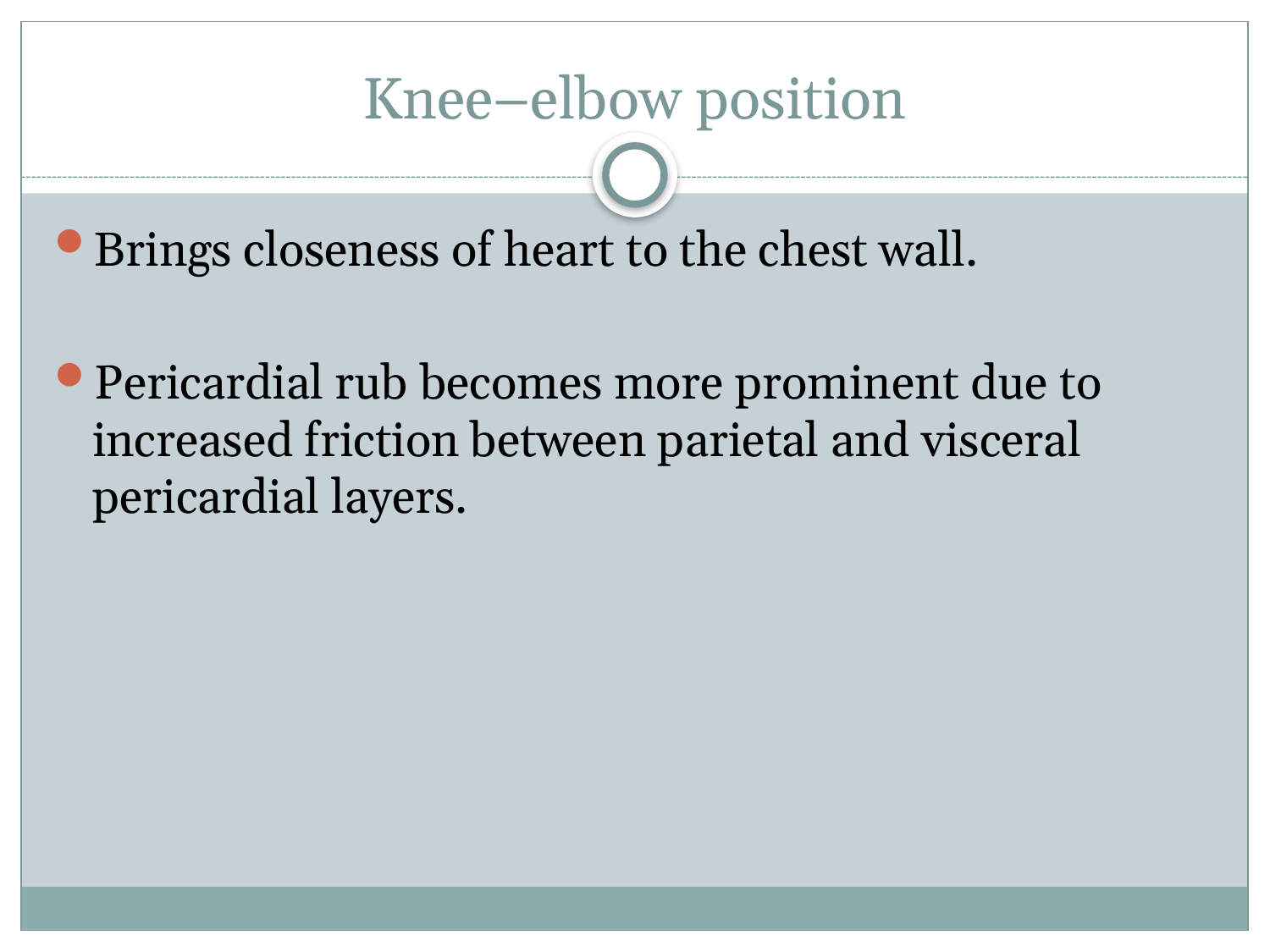

# Knee–elbow position
Brings closeness of heart to the chest wall.

Pericardial rub becomes more prominent due to increased friction between parietal and visceral pericardial layers.